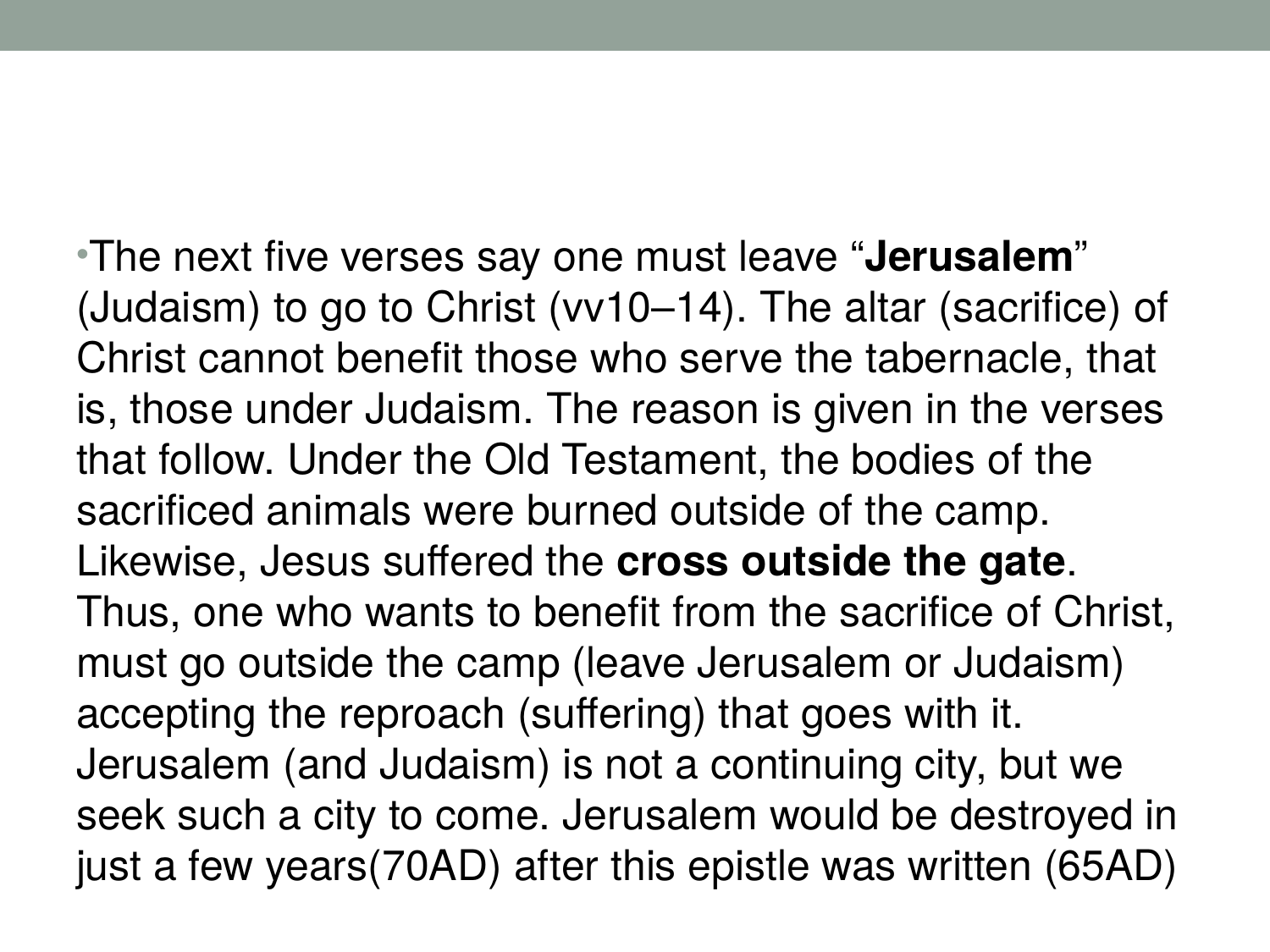

#
The next five verses say one must leave “Jerusalem” (Judaism) to go to Christ (vv10–14). The altar (sacrifice) of Christ cannot benefit those who serve the tabernacle, that is, those under Judaism. The reason is given in the verses that follow. Under the Old Testament, the bodies of the sacrificed animals were burned outside of the camp. Likewise, Jesus suffered the cross outside the gate. Thus, one who wants to benefit from the sacrifice of Christ, must go outside the camp (leave Jerusalem or Judaism) accepting the reproach (suffering) that goes with it. Jerusalem (and Judaism) is not a continuing city, but we seek such a city to come. Jerusalem would be destroyed in just a few years(70AD) after this epistle was written (65AD)